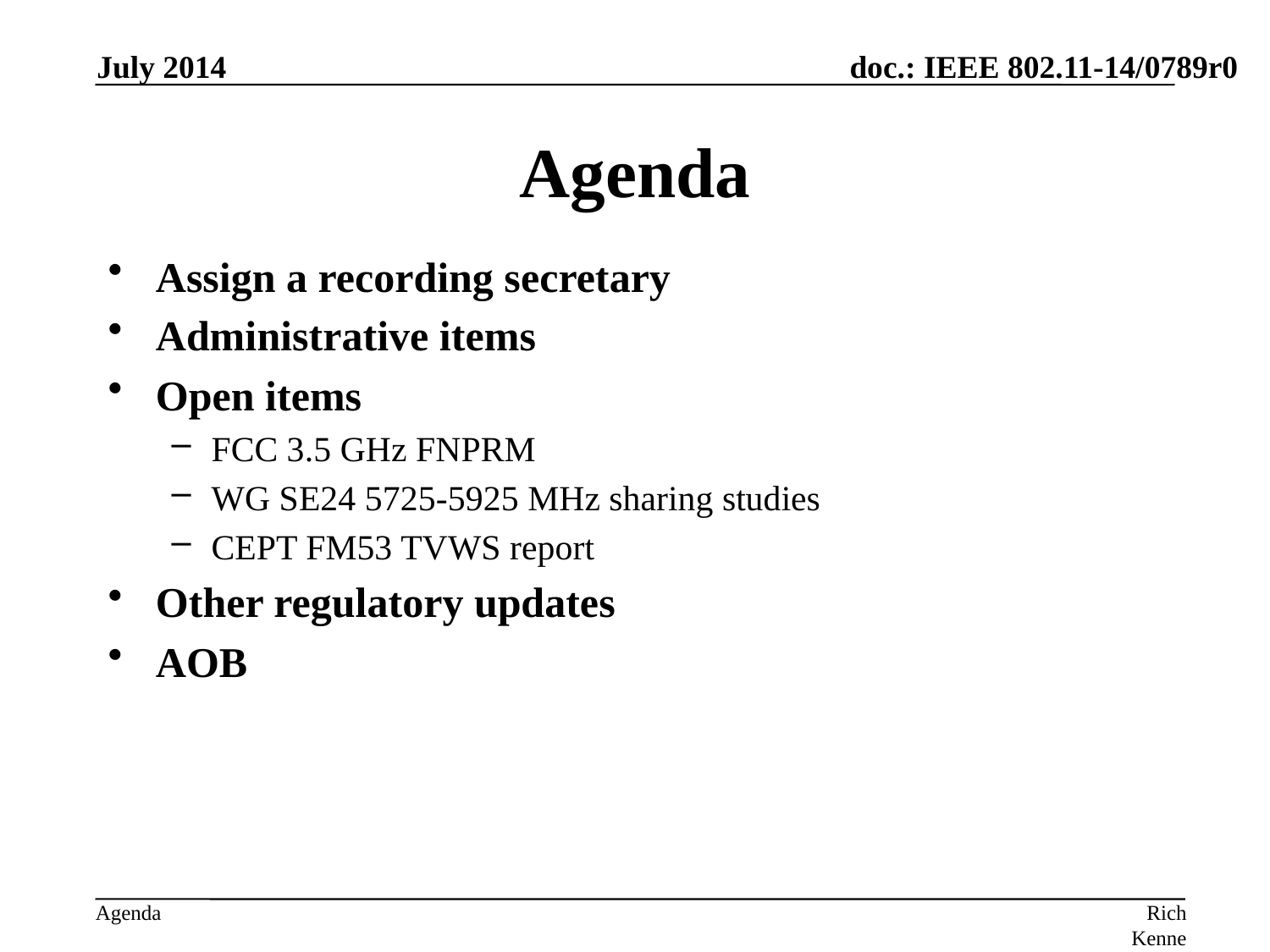

July 2014
# Agenda
Assign a recording secretary
Administrative items
Open items
FCC 3.5 GHz FNPRM
WG SE24 5725-5925 MHz sharing studies
CEPT FM53 TVWS report
Other regulatory updates
AOB
Rich Kennedy, MediaTek